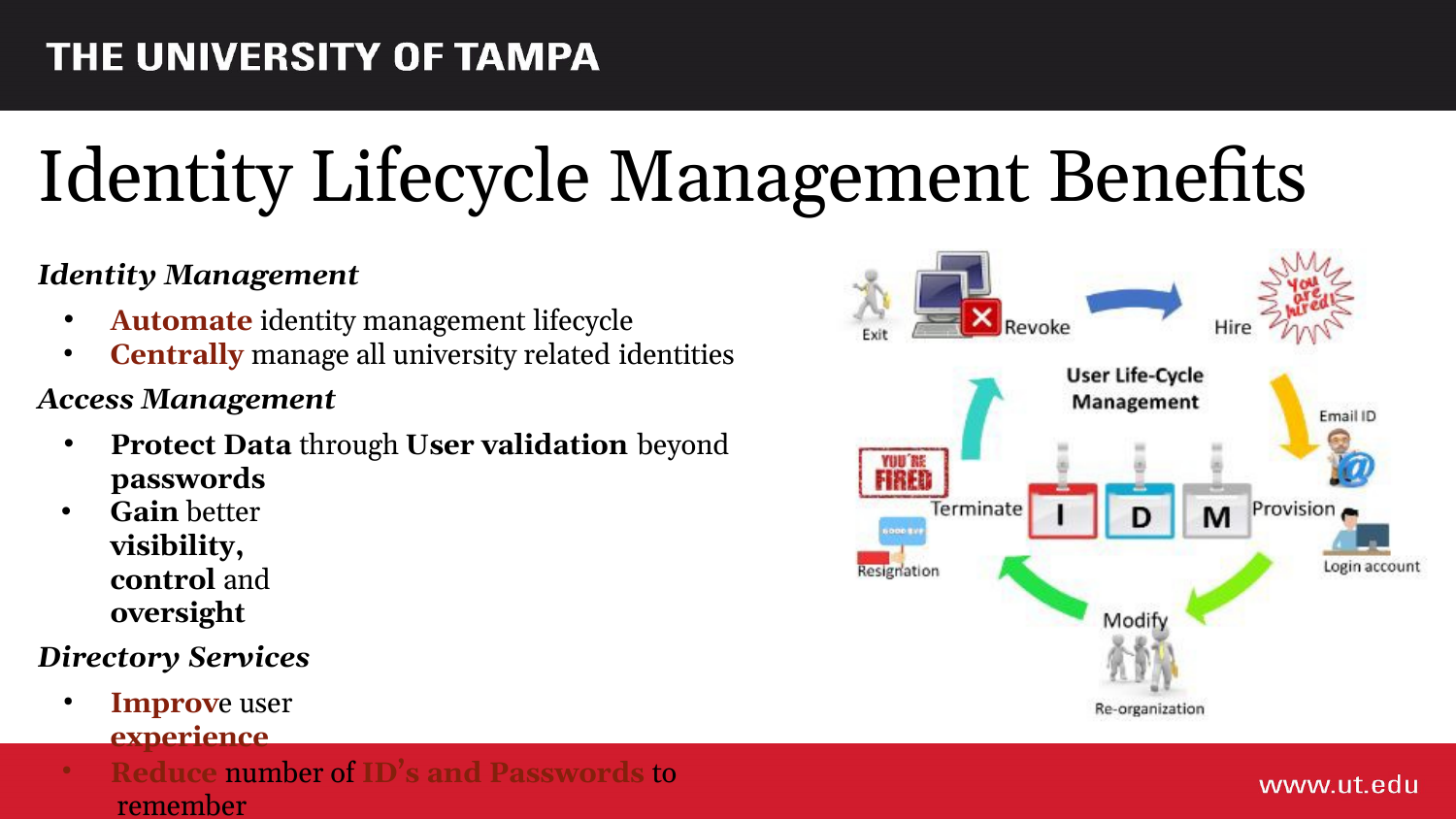

# Identity Lifecycle Management Benefits

Identity Management
Automate identity management lifecycle
Centrally manage all university related identities
Access Management
Protect Data through User validation beyond
passwords
Gain better visibility, control and oversight
Directory Services
Improve user experience
Reduce number of ID’s and Passwords to  remember